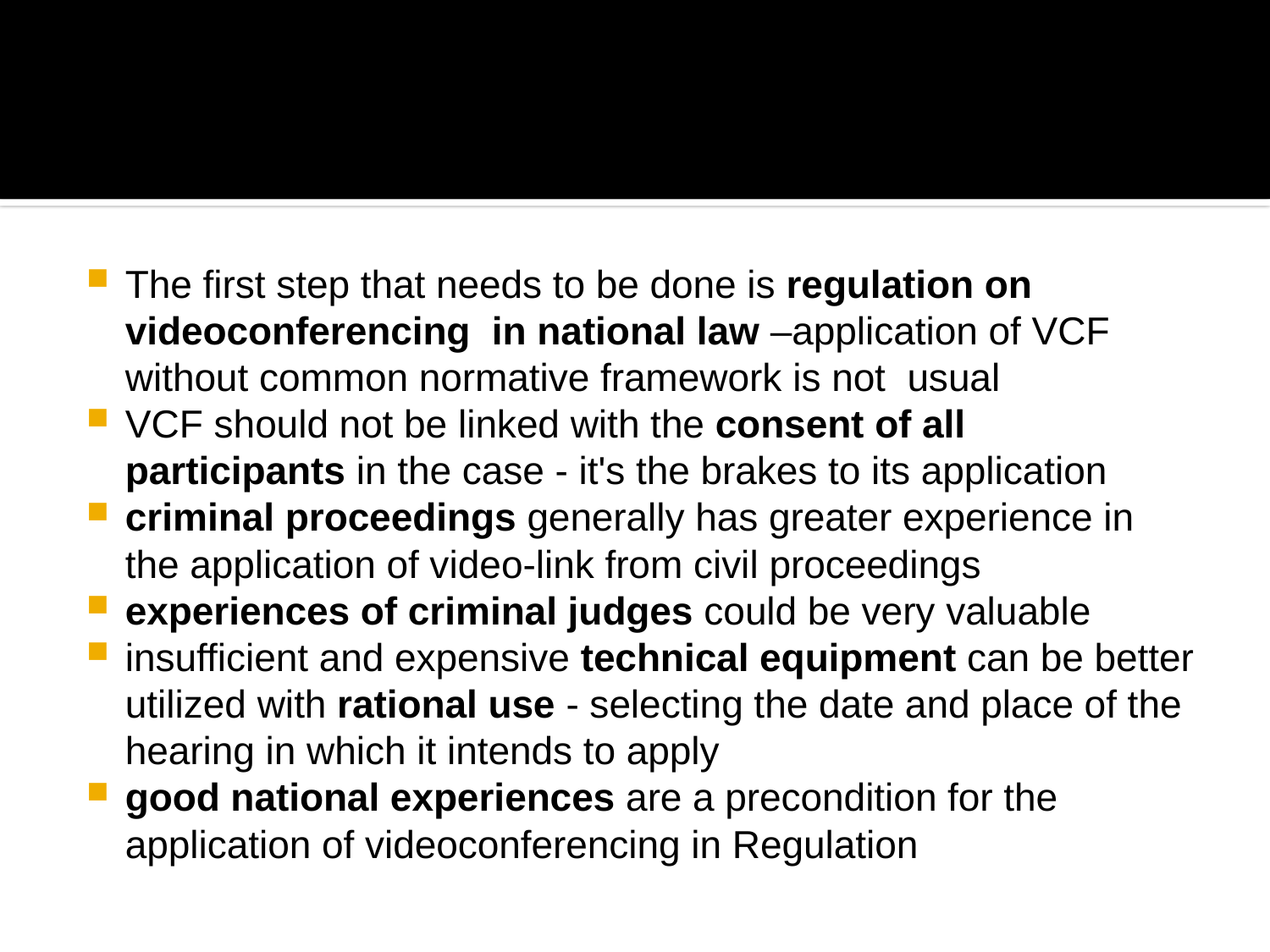

#
The first step that needs to be done is regulation on videoconferencing  in national law –application of VCF  without common normative framework is not  usual
VCF should not be linked with the consent of all participants in the case - it's the brakes to its application
criminal proceedings generally has greater experience in the application of video-link from civil proceedings
experiences of criminal judges could be very valuable
insufficient and expensive technical equipment can be better utilized with rational use - selecting the date and place of the hearing in which it intends to apply
good national experiences are a precondition for the application of videoconferencing in Regulation